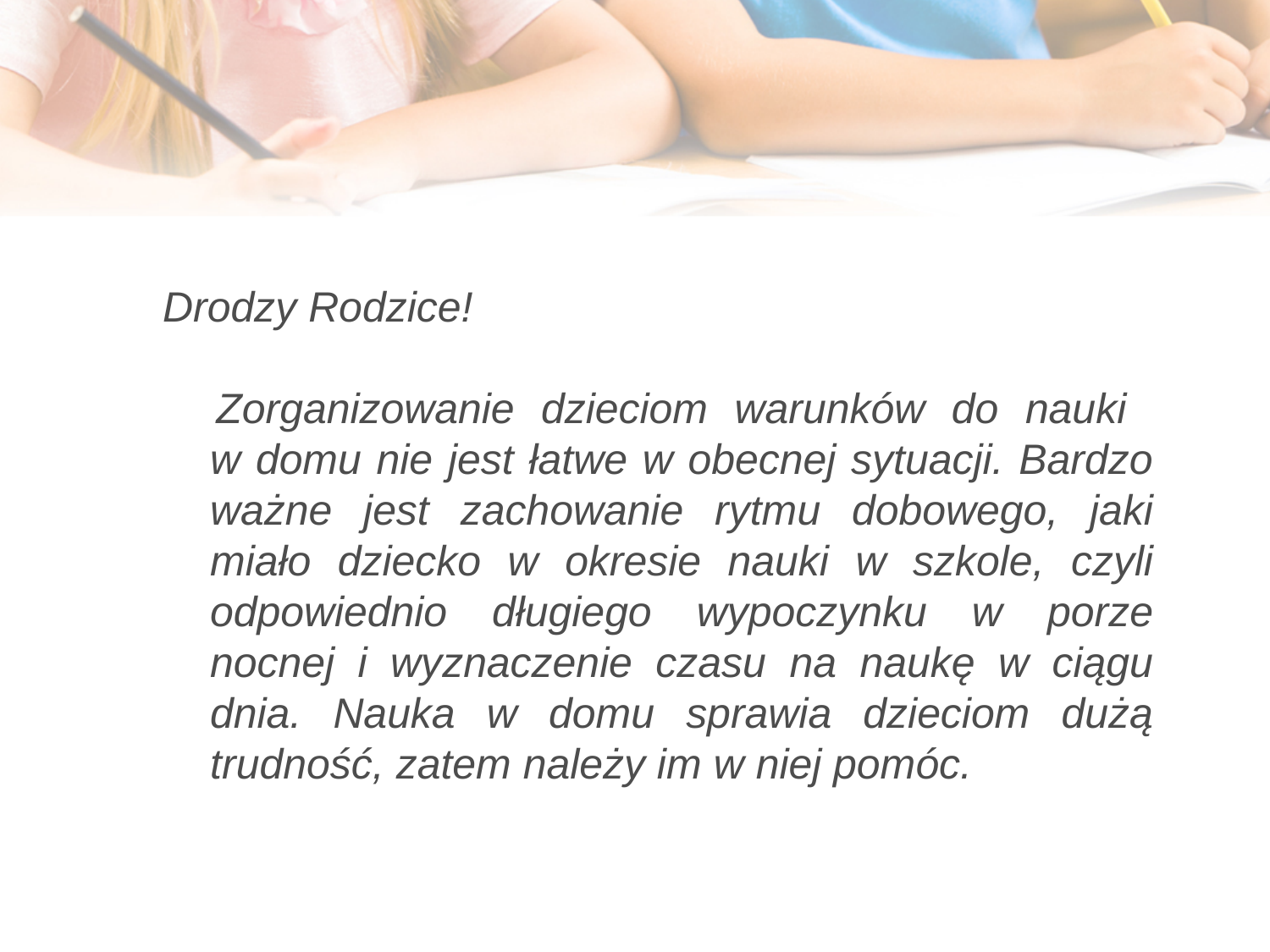

Drodzy Rodzice!

  Zorganizowanie dzieciom warunków do nauki
w domu nie jest łatwe w obecnej sytuacji. Bardzo ważne jest zachowanie rytmu dobowego, jaki miało dziecko w okresie nauki w szkole, czyli odpowiednio długiego wypoczynku w porze nocnej i wyznaczenie czasu na naukę w ciągu dnia. Nauka w domu sprawia dzieciom dużą trudność, zatem należy im w niej pomóc.